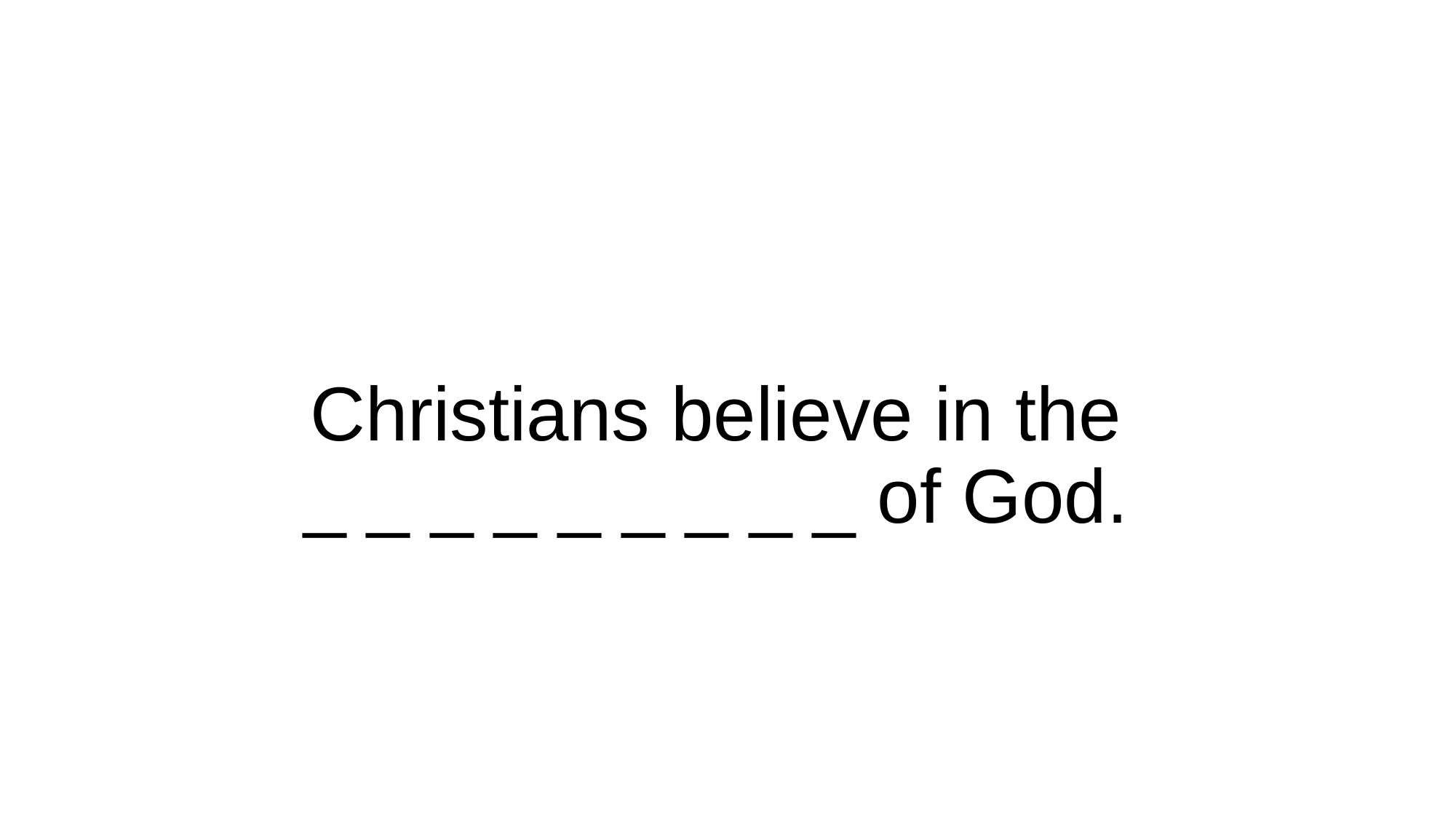

# Christians believe in the
_ _ _ _ _ _ _ _ _ of God.